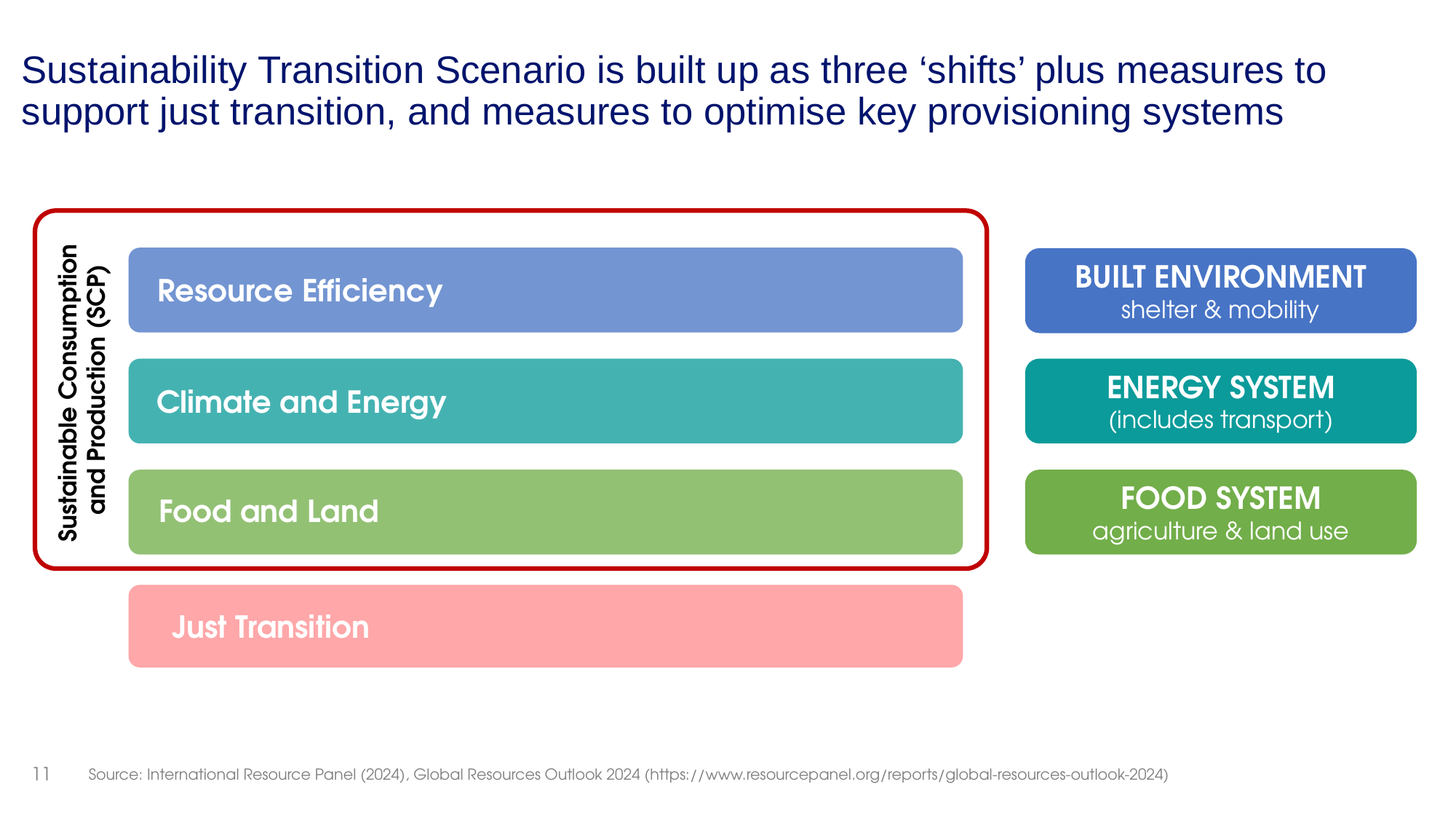

# Sustainability Transition Scenario is built up as three ‘shifts’ plus measures to support just transition, and measures to optimise key provisioning systems
Multi-model framework with provisioning system lens

BUILT ENVIRONMENT shelter & mobility

ENERGY SYSTEM
(includes transport)

FOOD SYSTEM
agriculture & land use

Resource Efficiency

Climate and Energy
Sustainable Consumption
and Production (SCP)

Food and Land

Just Transition

Source: International Resource Panel (2024), Global Resources Outlook 2024 (https://www.resourcepanel.org/reports/global-resources-outlook-2024)